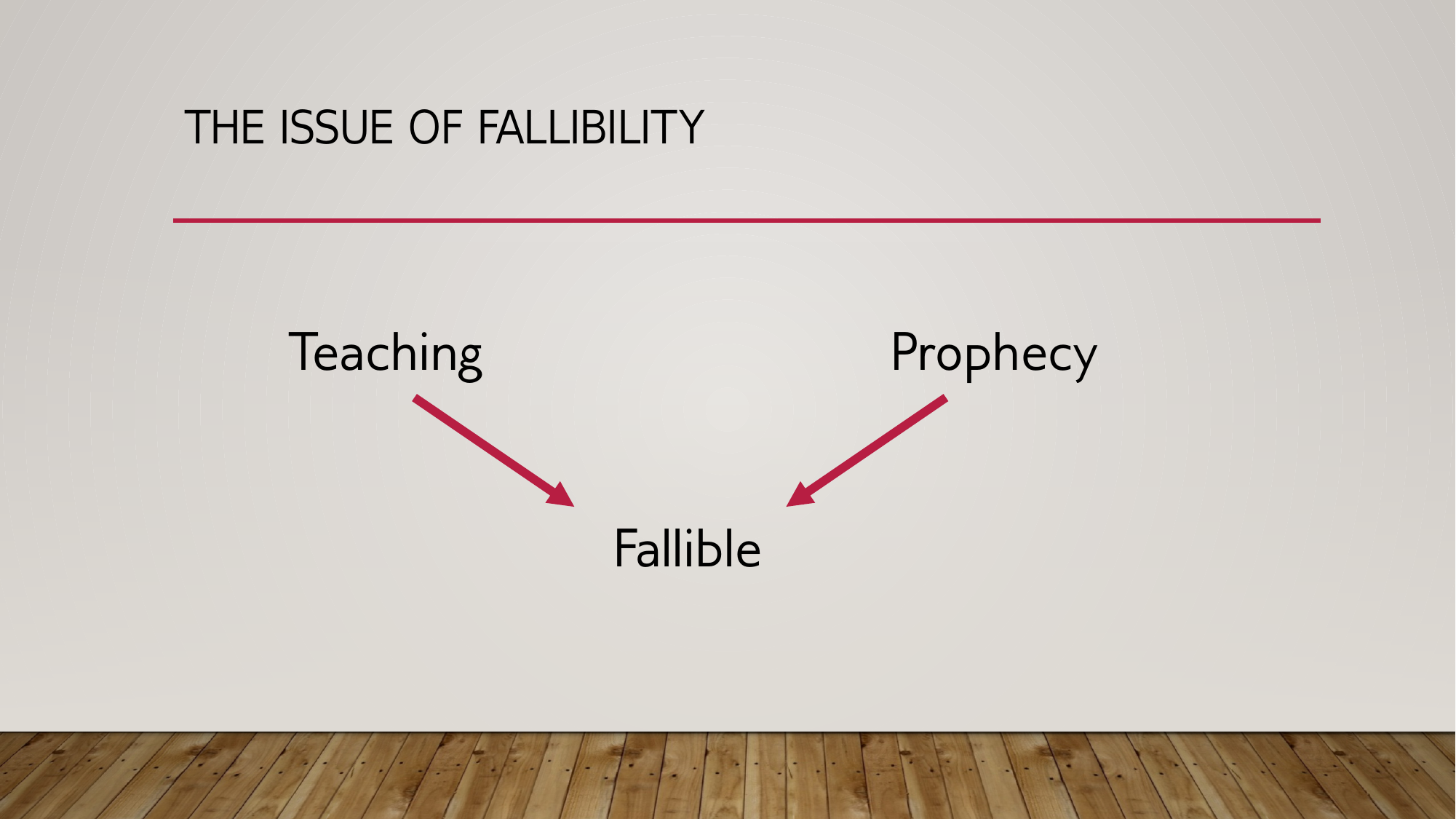

# The issue of fallibility
Prophecy
Teaching
Fallible